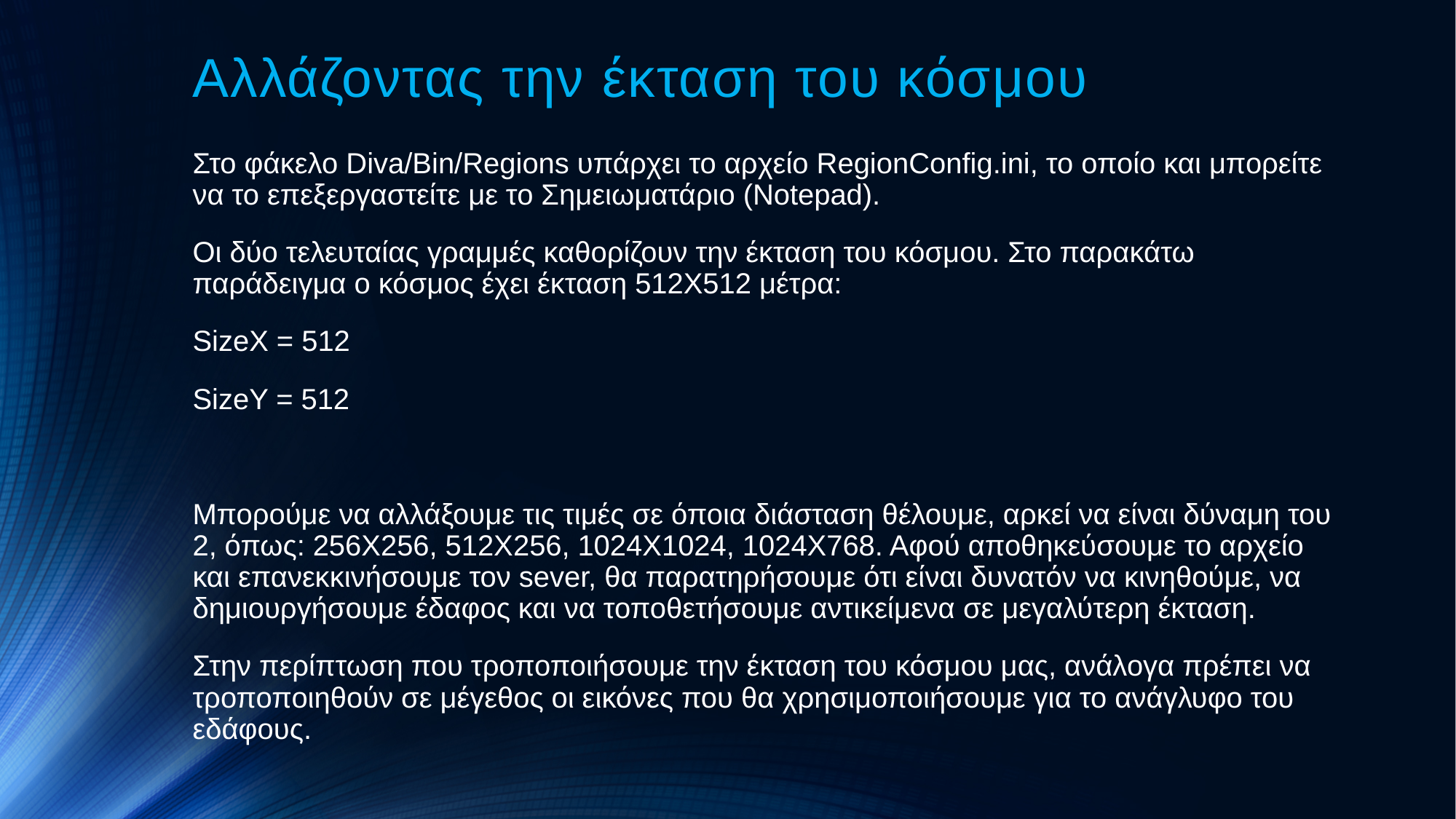

# Αλλάζοντας την έκταση του κόσμου
Στο φάκελο Diva/Bin/Regions υπάρχει το αρχείο RegionConfig.ini, το οποίο και μπορείτε να το επεξεργαστείτε με το Σημειωματάριο (Notepad).
Οι δύο τελευταίας γραμμές καθορίζουν την έκταση του κόσμου. Στο παρακάτω παράδειγμα ο κόσμος έχει έκταση 512Χ512 μέτρα:
SizeX = 512
SizeY = 512

Μπορούμε να αλλάξουμε τις τιμές σε όποια διάσταση θέλουμε, αρκεί να είναι δύναμη του 2, όπως: 256Χ256, 512Χ256, 1024Χ1024, 1024Χ768. Αφού αποθηκεύσουμε το αρχείο και επανεκκινήσουμε τον sever, θα παρατηρήσουμε ότι είναι δυνατόν να κινηθούμε, να δημιουργήσουμε έδαφος και να τοποθετήσουμε αντικείμενα σε μεγαλύτερη έκταση.
Στην περίπτωση που τροποποιήσουμε την έκταση του κόσμου μας, ανάλογα πρέπει να τροποποιηθούν σε μέγεθος οι εικόνες που θα χρησιμοποιήσουμε για το ανάγλυφο του εδάφους.